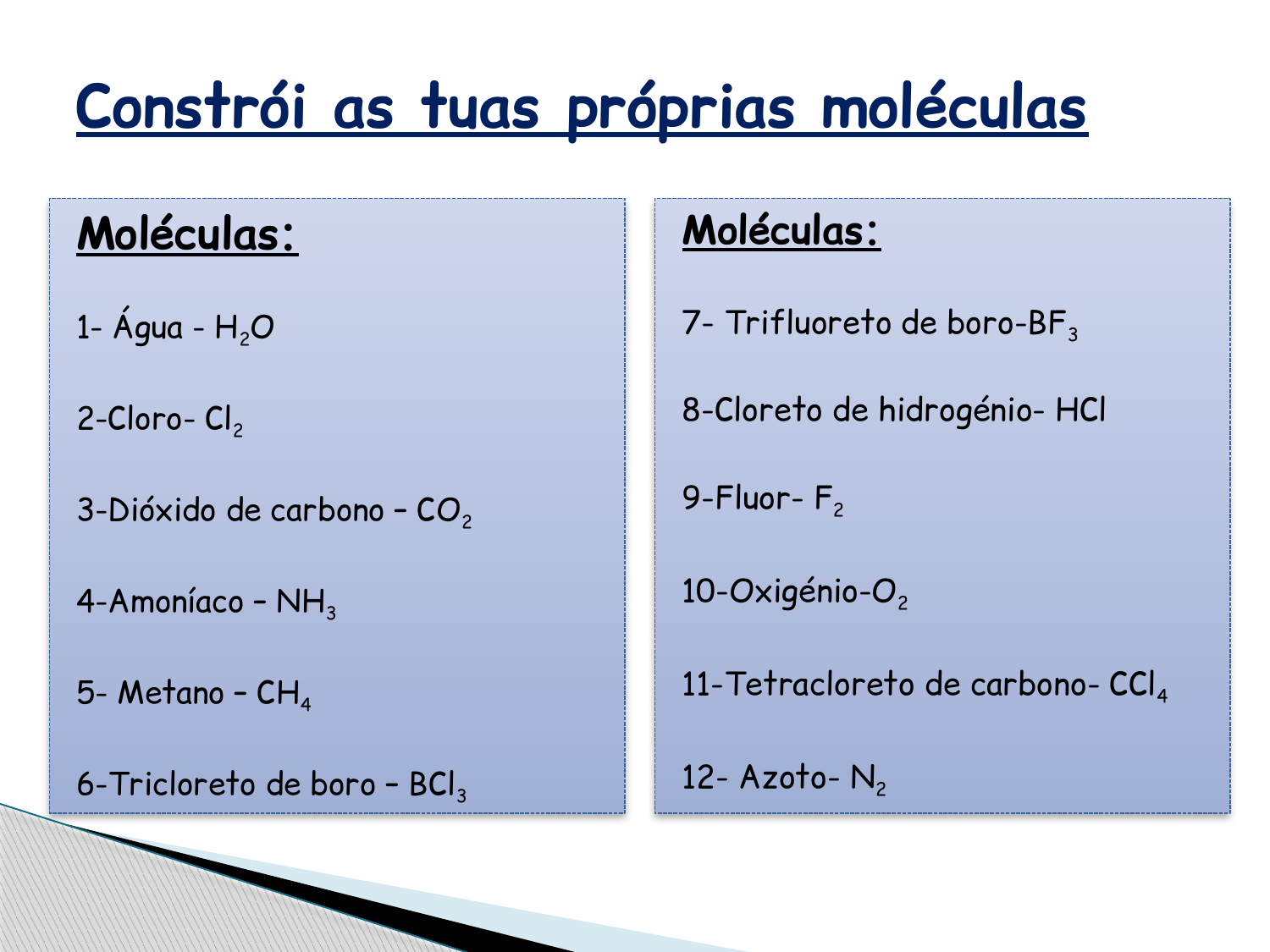

# Constrói as tuas próprias moléculas
Moléculas:
1- Água - H2O
2-Cloro- Cl2
3-Dióxido de carbono – CO2
4-Amoníaco – NH3
5- Metano – CH4
6-Tricloreto de boro – BCl3

Moléculas:
7- Trifluoreto de boro-BF3
8-Cloreto de hidrogénio- HCl
9-Fluor- F2
10-Oxigénio-O2
11-Tetracloreto de carbono- CCl4
12- Azoto- N2